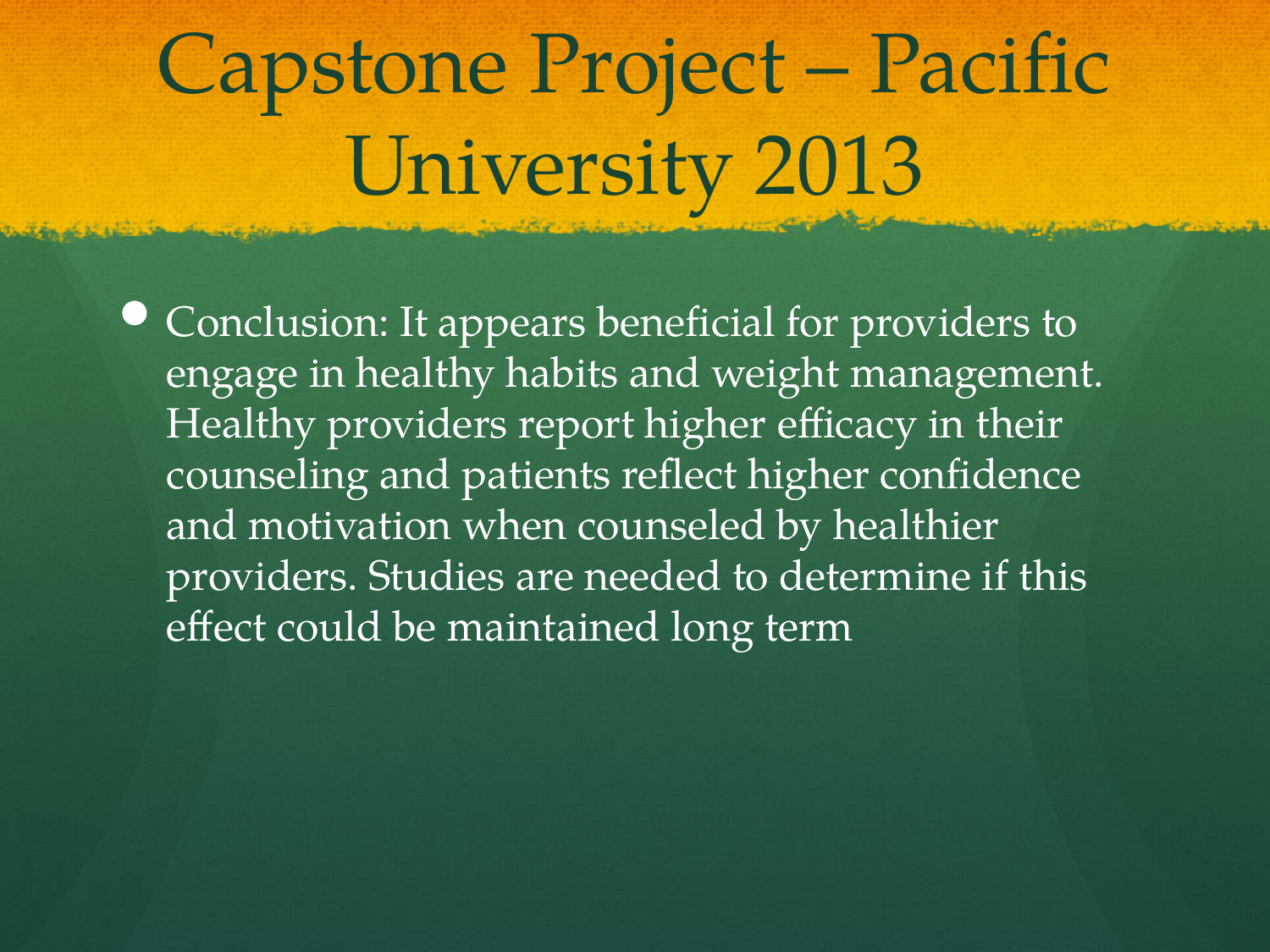

# Capstone Project – Pacific University 2013
Conclusion: It appears beneficial for providers to engage in healthy habits and weight management. Healthy providers report higher efficacy in their counseling and patients reflect higher confidence and motivation when counseled by healthier providers. Studies are needed to determine if this effect could be maintained long term